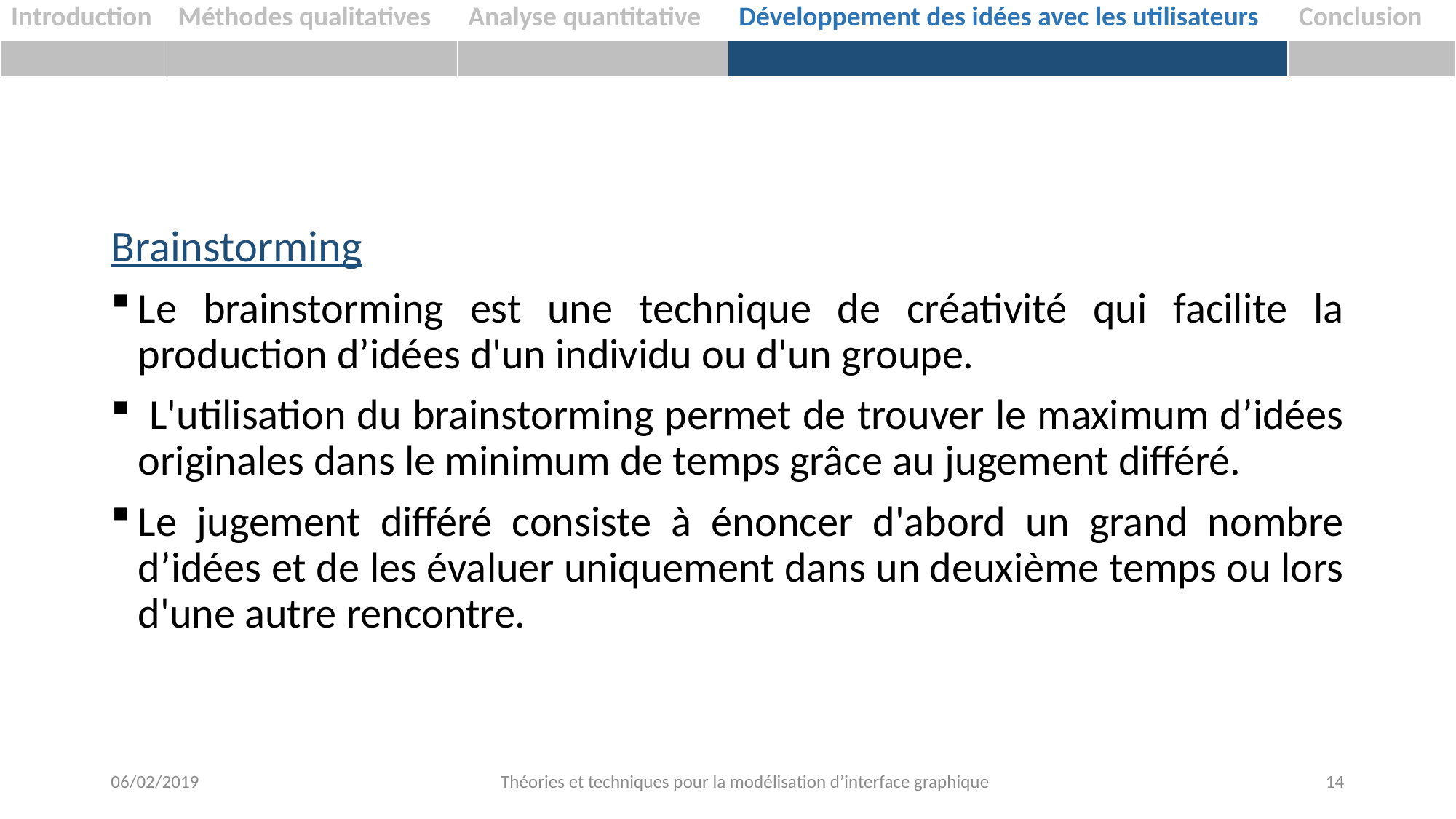

| Introduction | Méthodes qualitatives | Analyse quantitative | Développement des idées avec les utilisateurs | Conclusion |
| --- | --- | --- | --- | --- |
|  |  |  |  |  |
Brainstorming
Le brainstorming est une technique de créativité qui facilite la production d’idées d'un individu ou d'un groupe.
 L'utilisation du brainstorming permet de trouver le maximum d’idées originales dans le minimum de temps grâce au jugement différé.
Le jugement différé consiste à énoncer d'abord un grand nombre d’idées et de les évaluer uniquement dans un deuxième temps ou lors d'une autre rencontre.

06/02/2019
Théories et techniques pour la modélisation d’interface graphique
14